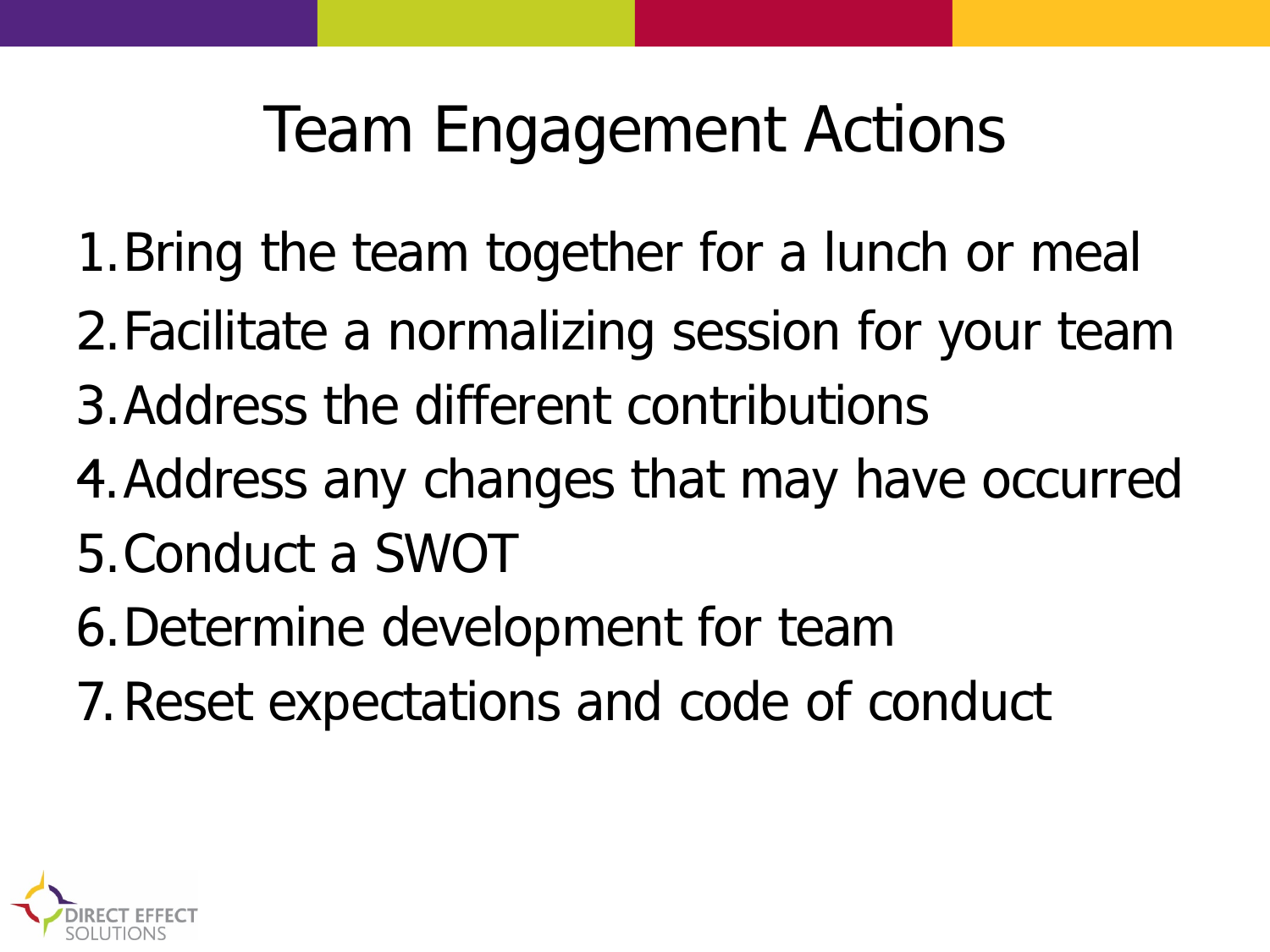

# Team Engagement Actions
Bring the team together for a lunch or meal
Facilitate a normalizing session for your team
Address the different contributions
Address any changes that may have occurred
Conduct a SWOT
Determine development for team
Reset expectations and code of conduct